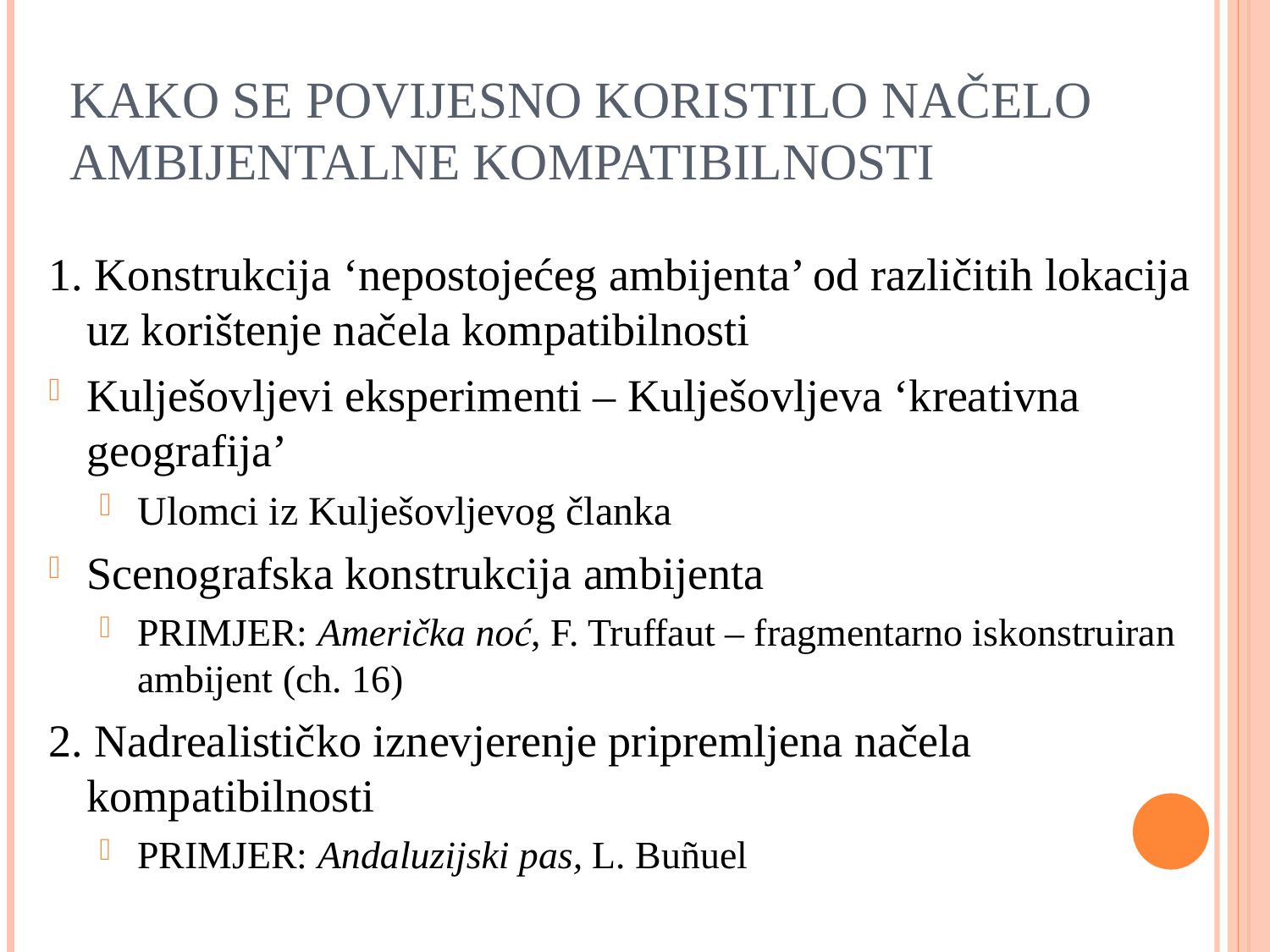

KAKO SE POVIJESNO KORISTILO NAČELO AMBIJENTALNE KOMPATIBILNOSTI
1. Konstrukcija ‘nepostojećeg ambijenta’ od različitih lokacija uz korištenje načela kompatibilnosti
Kulješovljevi eksperimenti – Kulješovljeva ‘kreativna geografija’
Ulomci iz Kulješovljevog članka
Scenografska konstrukcija ambijenta
PRIMJER: Američka noć, F. Truffaut – fragmentarno iskonstruiran ambijent (ch. 16)
2. Nadrealističko iznevjerenje pripremljena načela kompatibilnosti
PRIMJER: Andaluzijski pas, L. Buñuel